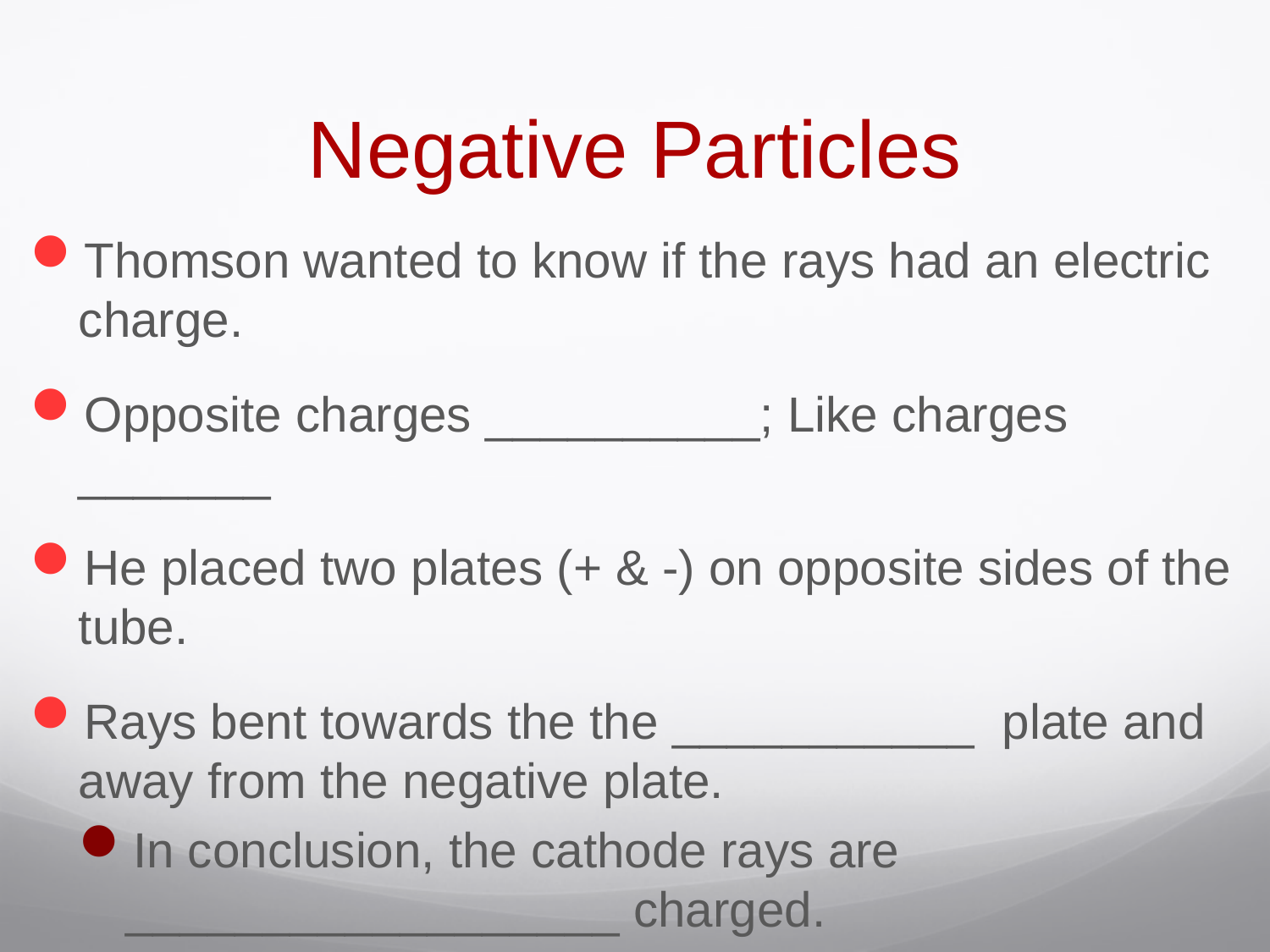

# Negative Particles
Thomson wanted to know if the rays had an electric charge.
Opposite charges __________; Like charges _______
He placed two plates (+ & -) on opposite sides of the tube.
Rays bent towards the the ___________  plate and away from the negative plate.
In conclusion, the cathode rays are __________________ charged.